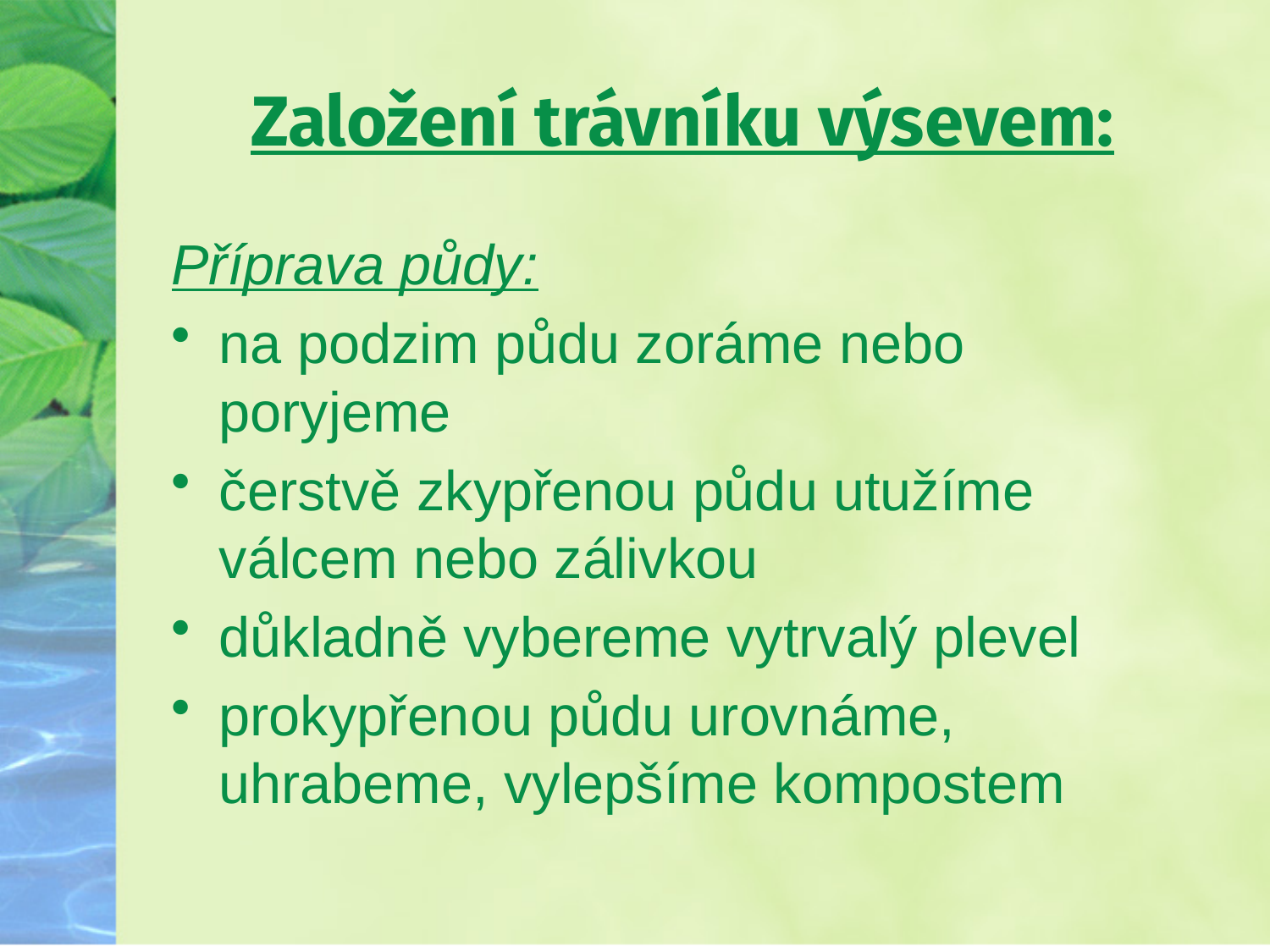

# Založení trávníku výsevem:
Příprava půdy:
na podzim půdu zoráme nebo poryjeme
čerstvě zkypřenou půdu utužíme válcem nebo zálivkou
důkladně vybereme vytrvalý plevel
prokypřenou půdu urovnáme, uhrabeme, vylepšíme kompostem